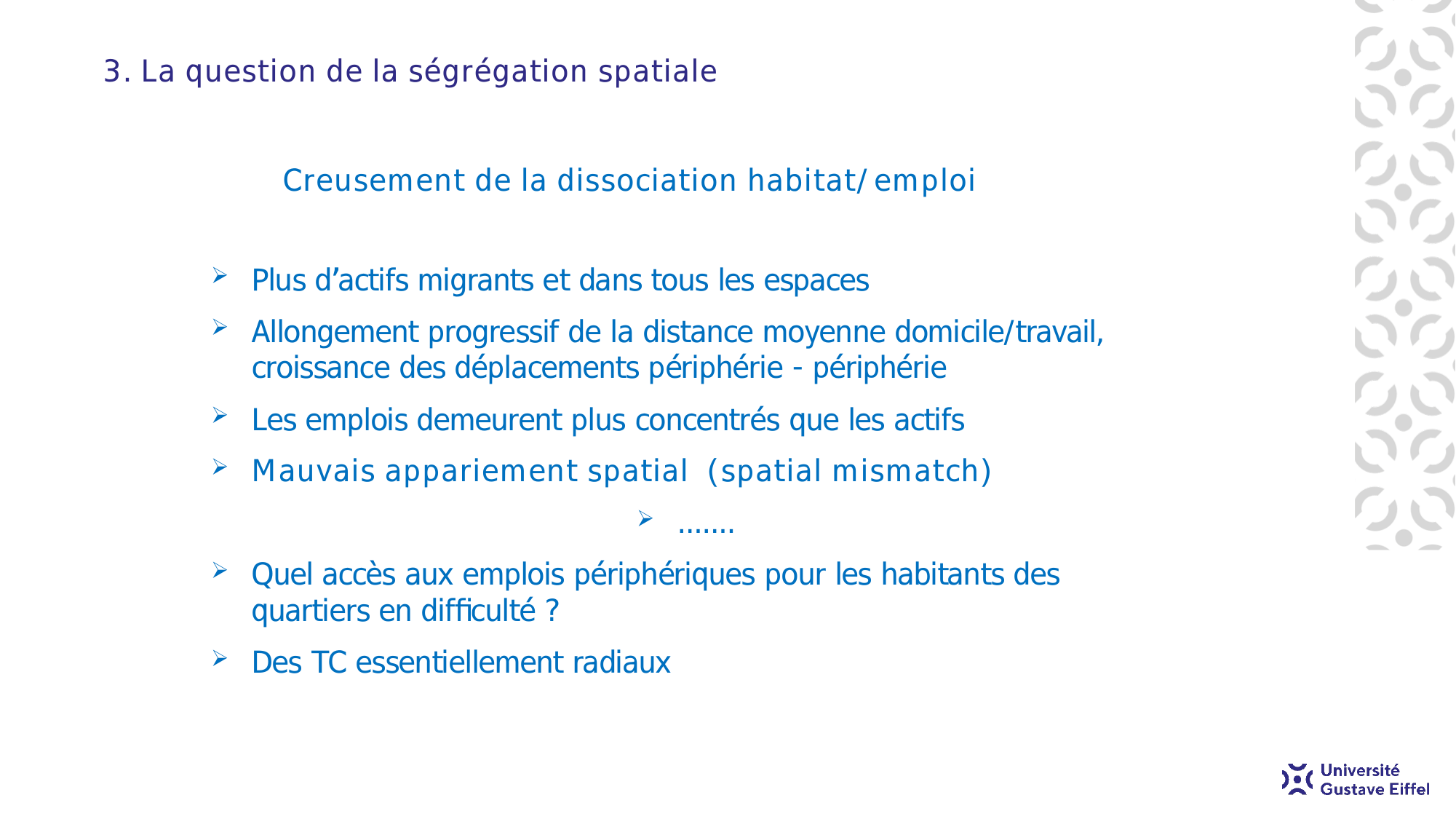

# 3. La question de la ségrégation spatiale
 Creusement de la dissociation habitat/emploi
Plus d’actifs migrants et dans tous les espaces
Allongement progressif de la distance moyenne domicile/travail, croissance des déplacements périphérie - périphérie
Les emplois demeurent plus concentrés que les actifs
Mauvais appariement spatial  (spatial mismatch)
…….
Quel accès aux emplois périphériques pour les habitants des quartiers en difficulté ?
Des TC essentiellement radiaux